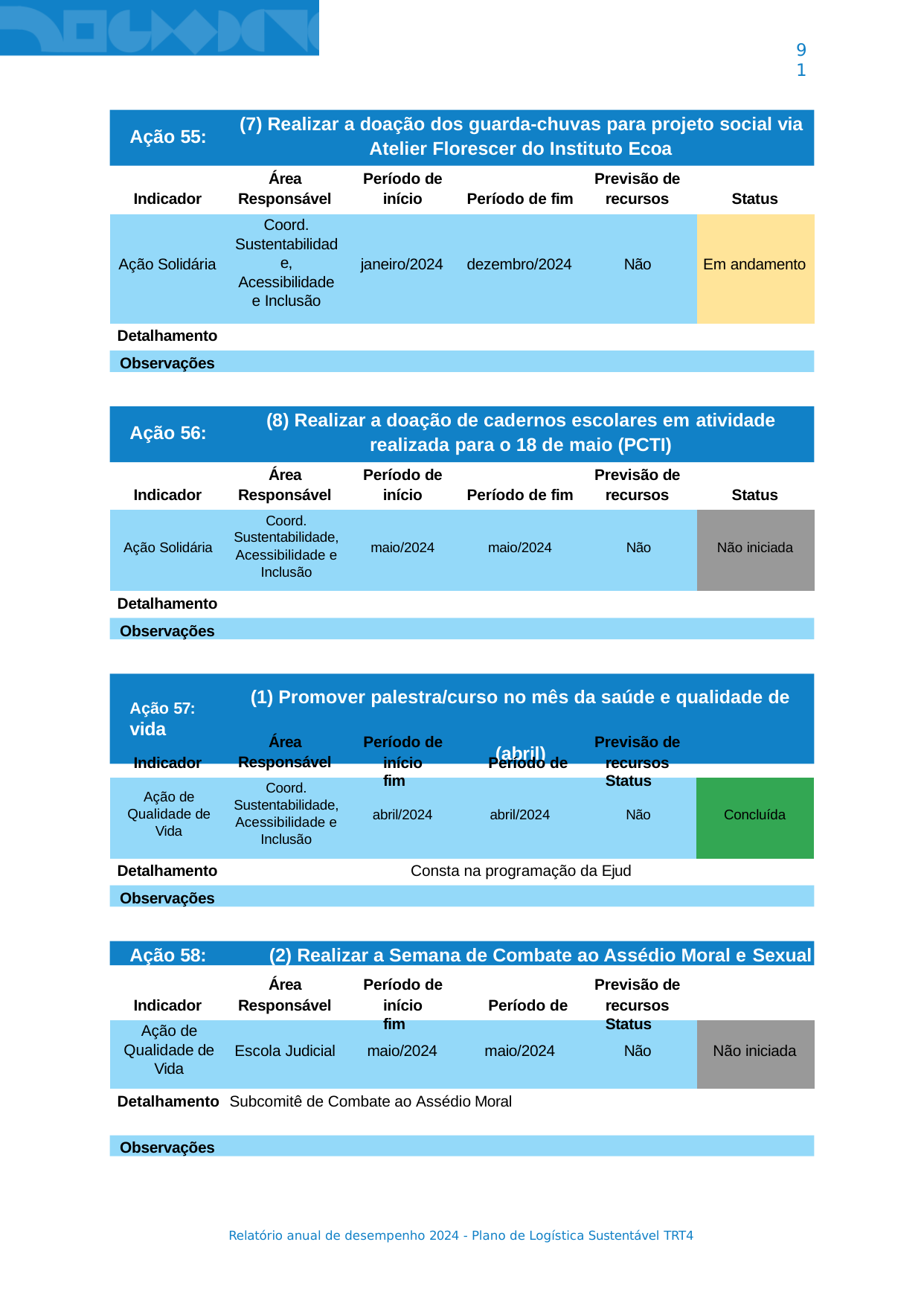

91
(7) Realizar a doação dos guarda-chuvas para projeto social via Atelier Florescer do Instituto Ecoa

Ação 55:
Área Responsável
Período de início
Previsão de recursos
Indicador
Período de fim
Status
| Ação Solidária | Coord. Sustentabilidad e, Acessibilidade e Inclusão | janeiro/2024 | dezembro/2024 | Não | Em andamento |
| --- | --- | --- | --- | --- | --- |
Detalhamento
Observações
(8) Realizar a doação de cadernos escolares em atividade realizada para o 18 de maio (PCTI)

Ação 56:
Área Responsável
Período de início
Previsão de recursos
Indicador
Período de fim
Status
| Ação Solidária | Coord. Sustentabilidade, Acessibilidade e Inclusão | maio/2024 | maio/2024 | Não | Não iniciada |
| --- | --- | --- | --- | --- | --- |
Detalhamento
Observações
Ação 57:	(1) Promover palestra/curso no mês da saúde e qualidade de vida
(abril)
Área Responsável
Período de
início	Período de fim
Previsão de
recursos	Status
Indicador
| Ação de Qualidade de Vida | Coord. Sustentabilidade, Acessibilidade e Inclusão | abril/2024 | abril/2024 | Não | Concluída |
| --- | --- | --- | --- | --- | --- |
Detalhamento	Consta na programação da Ejud
Observações
Ação 58:	(2) Realizar a Semana de Combate ao Assédio Moral e Sexual
Área Responsável
Período de
início	Período de fim
Previsão de
recursos	Status
Indicador
| Ação de Qualidade de Vida | Escola Judicial | maio/2024 | maio/2024 | Não | Não iniciada |
| --- | --- | --- | --- | --- | --- |
Detalhamento Subcomitê de Combate ao Assédio Moral
Observações
Relatório anual de desempenho 2024 - Plano de Logística Sustentável TRT4